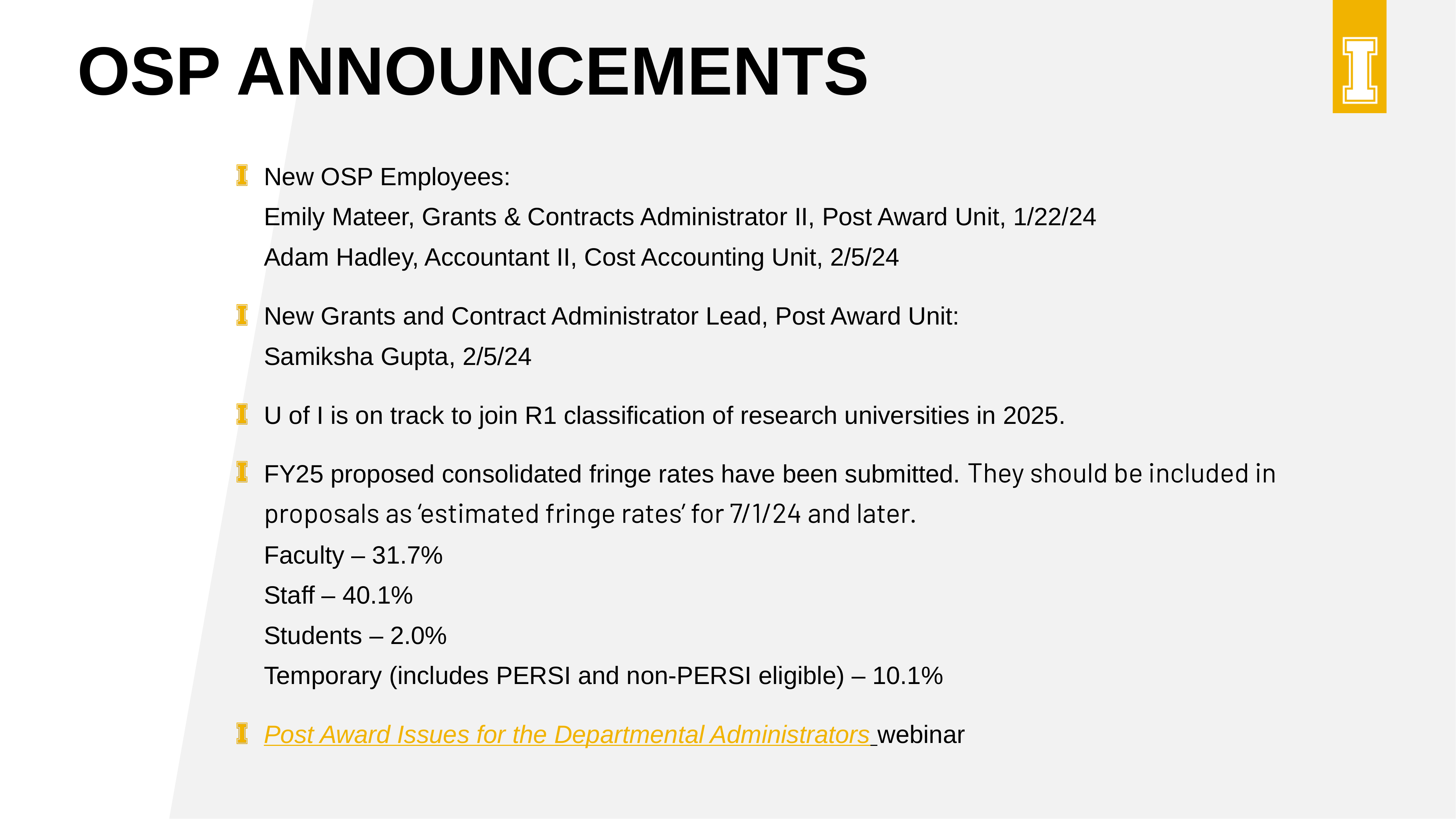

# Osp announcements
New OSP Employees:
Emily Mateer, Grants & Contracts Administrator II, Post Award Unit, 1/22/24
Adam Hadley, Accountant II, Cost Accounting Unit, 2/5/24
New Grants and Contract Administrator Lead, Post Award Unit:
Samiksha Gupta, 2/5/24
U of I is on track to join R1 classification of research universities in 2025.
FY25 proposed consolidated fringe rates have been submitted. They should be included in proposals as ‘estimated fringe rates’ for 7/1/24 and later.
Faculty – 31.7%
Staff – 40.1%
Students – 2.0%
Temporary (includes PERSI and non-PERSI eligible) – 10.1%
Post Award Issues for the Departmental Administrators webinar